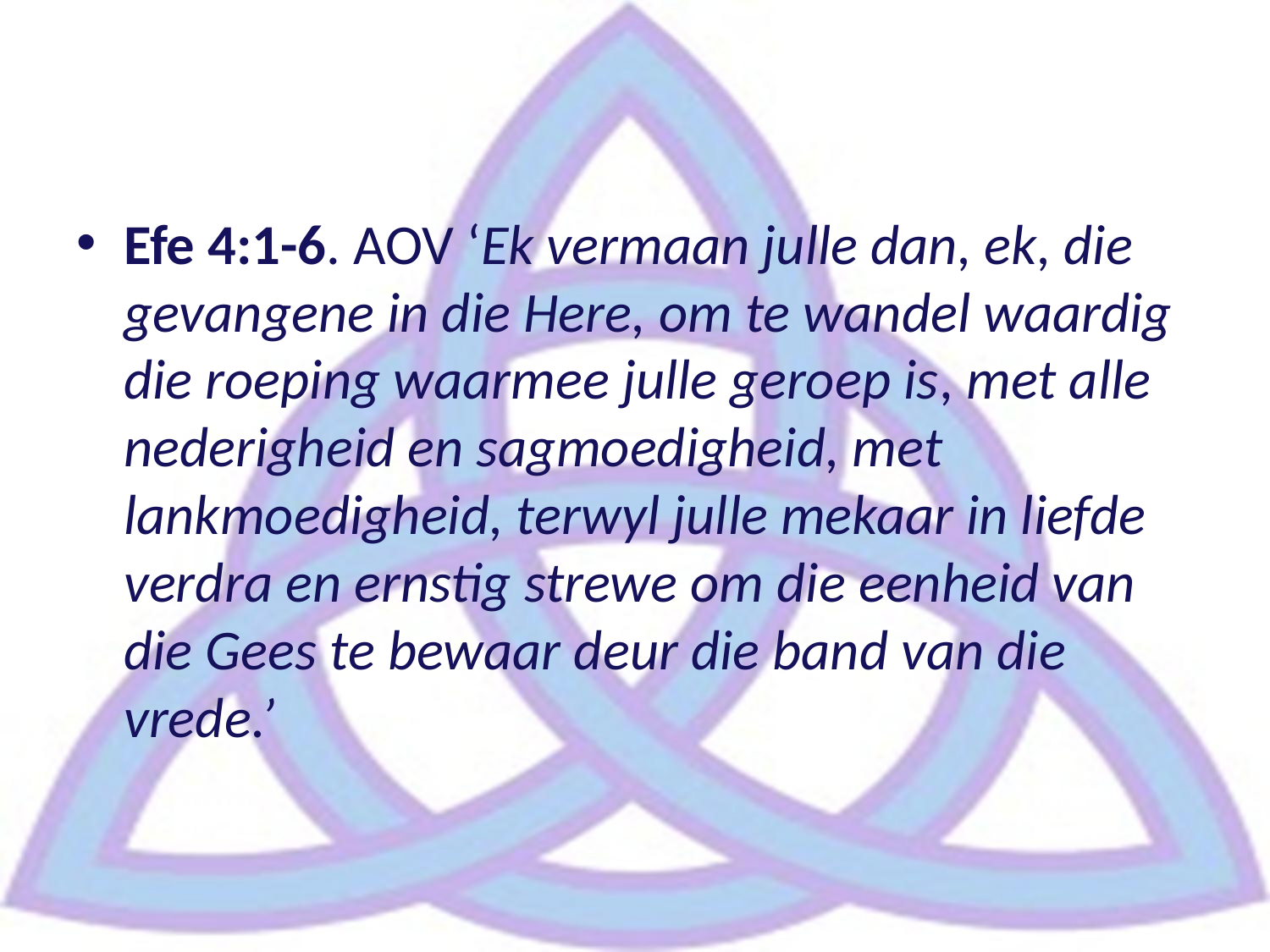

Efe 4:1-6. AOV ‘Ek vermaan julle dan, ek, die gevangene in die Here, om te wandel waardig die roeping waarmee julle geroep is, met alle nederigheid en sagmoedigheid, met lankmoedigheid, terwyl julle mekaar in liefde verdra en ernstig strewe om die eenheid van die Gees te bewaar deur die band van die vrede.’